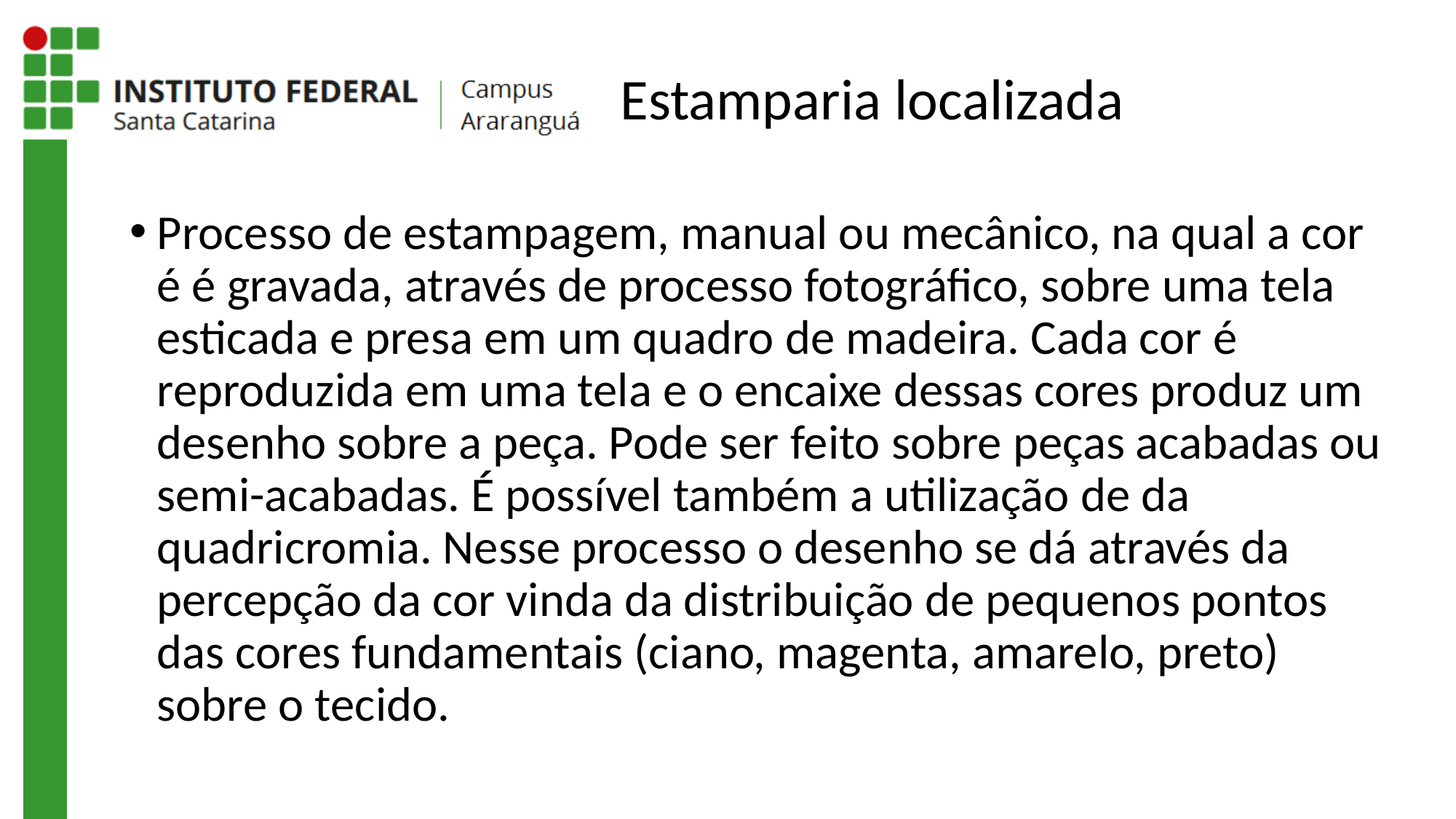

# Estamparia localizada
Processo de estampagem, manual ou mecânico, na qual a cor é é gravada, através de processo fotográfico, sobre uma tela esticada e presa em um quadro de madeira. Cada cor é reproduzida em uma tela e o encaixe dessas cores produz um desenho sobre a peça. Pode ser feito sobre peças acabadas ou semi-acabadas. É possível também a utilização de da quadricromia. Nesse processo o desenho se dá através da percepção da cor vinda da distribuição de pequenos pontos das cores fundamentais (ciano, magenta, amarelo, preto) sobre o tecido.